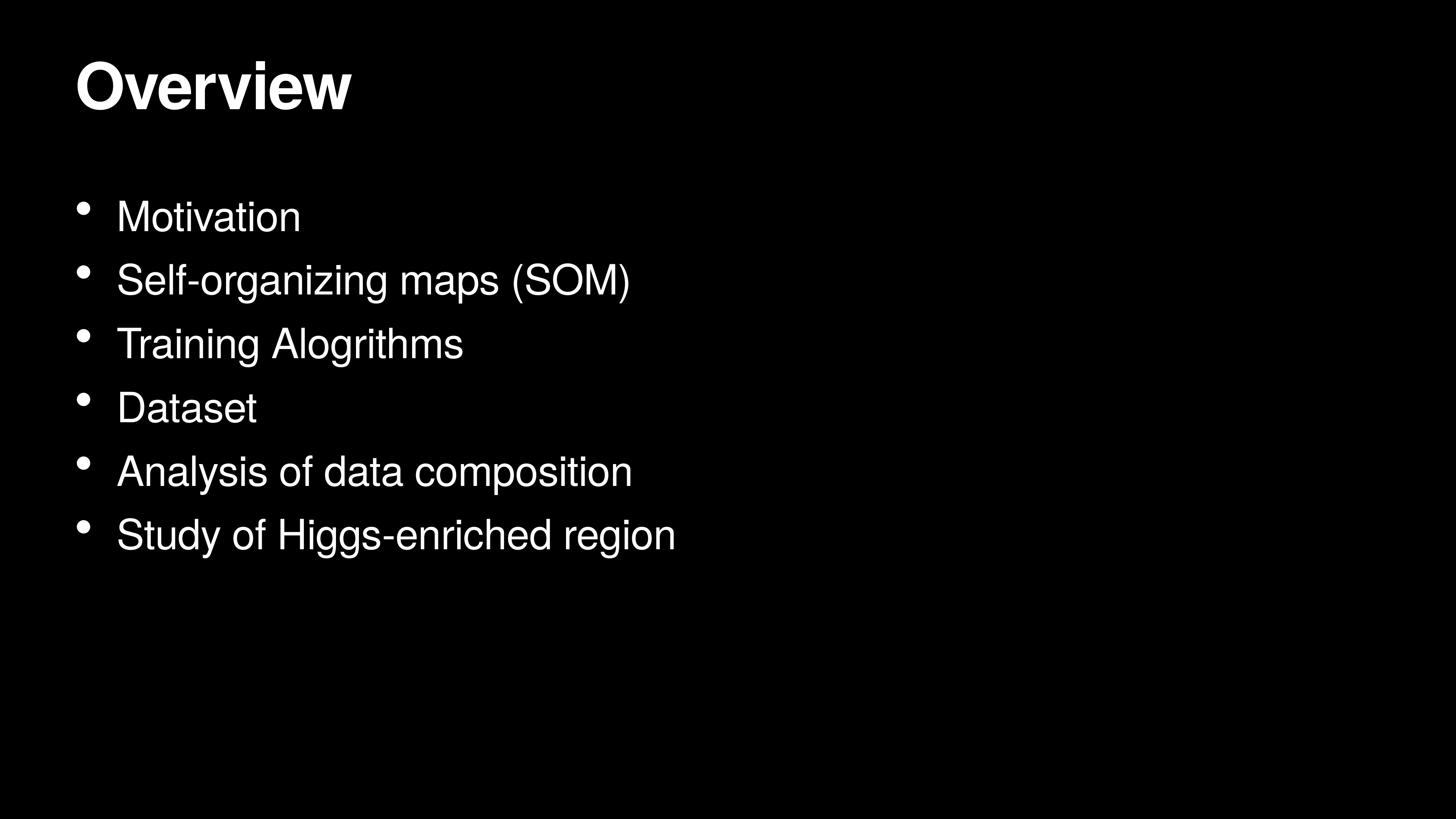

# Overview
Motivation
Self-organizing maps (SOM)
Training Alogrithms
Dataset
Analysis of data composition
Study of Higgs-enriched region
2